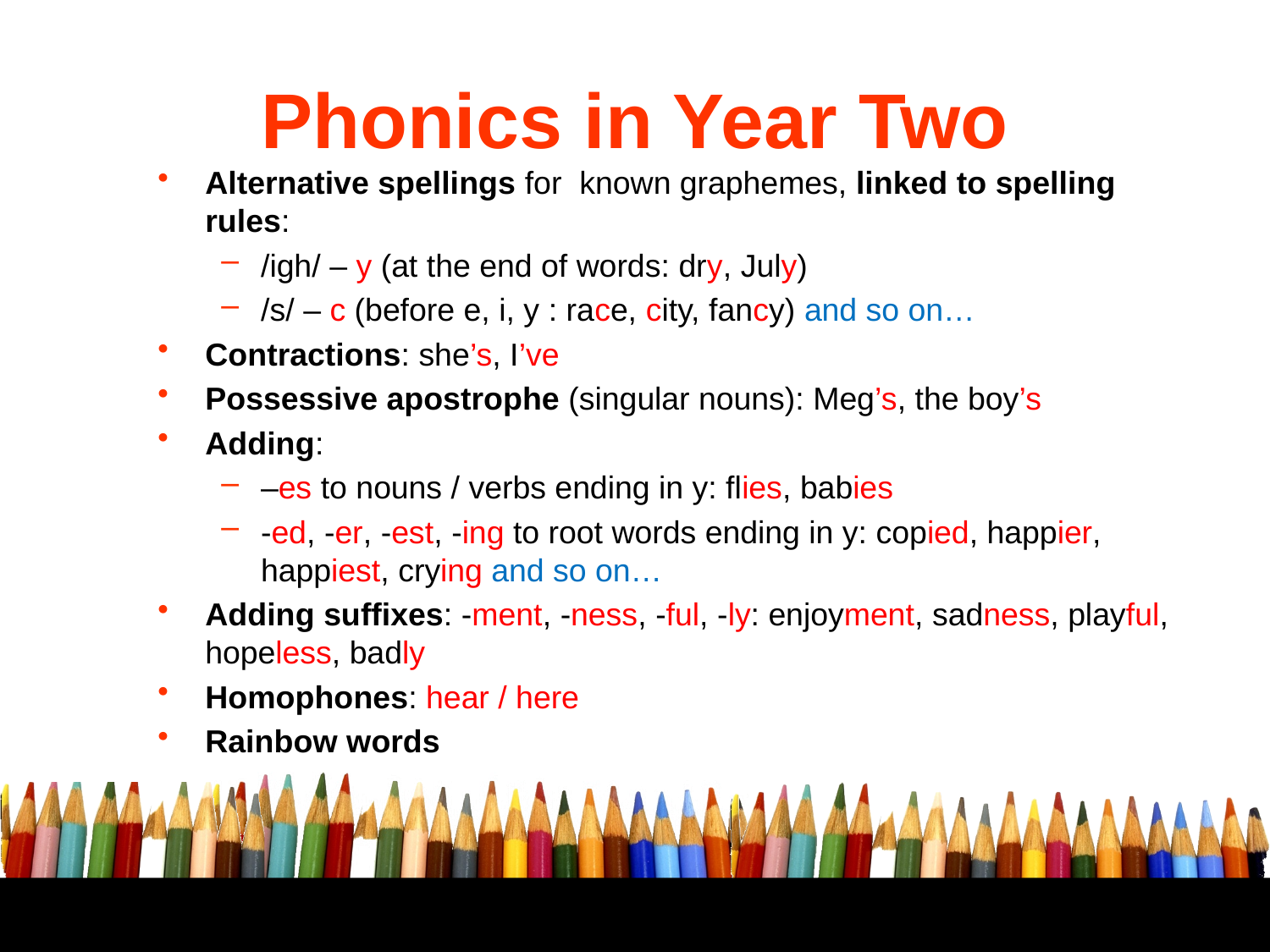

# Phonics in Year Two
Alternative spellings for  known graphemes, linked to spelling rules:
/igh/ – y (at the end of words: dry, July)
/s/ – c (before e, i, y : race, city, fancy) and so on…
Contractions: she’s, I’ve
Possessive apostrophe (singular nouns): Meg’s, the boy’s
Adding:
–es to nouns / verbs ending in y: flies, babies
-ed, -er, -est, -ing to root words ending in y: copied, happier, happiest, crying and so on…
Adding suffixes: -ment, -ness, -ful, -ly: enjoyment, sadness, playful, hopeless, badly
Homophones: hear / here
Rainbow words